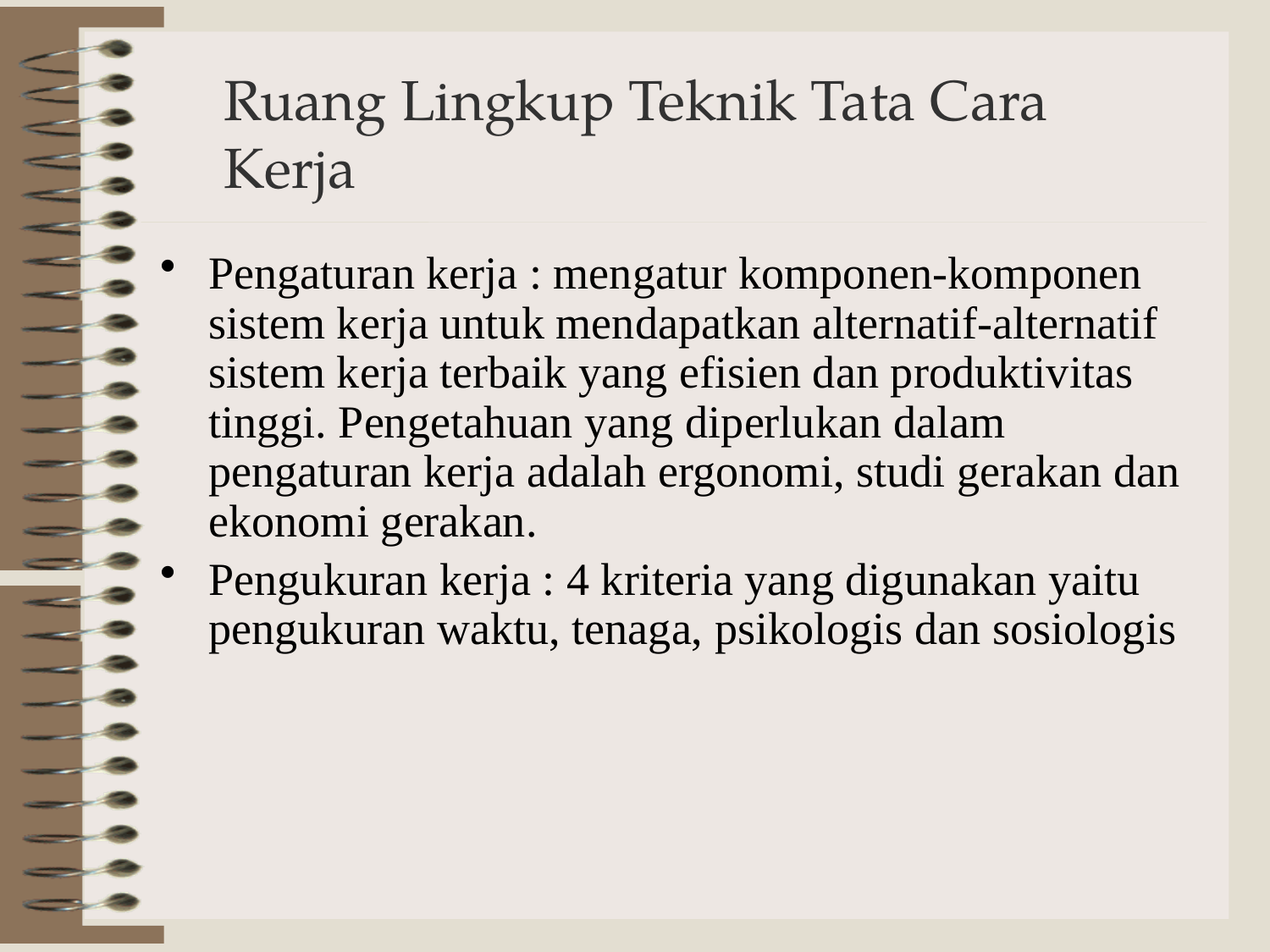

# Ruang Lingkup Teknik Tata Cara Kerja
Pengaturan kerja : mengatur komponen-komponen sistem kerja untuk mendapatkan alternatif-alternatif sistem kerja terbaik yang efisien dan produktivitas tinggi. Pengetahuan yang diperlukan dalam pengaturan kerja adalah ergonomi, studi gerakan dan ekonomi gerakan.
Pengukuran kerja : 4 kriteria yang digunakan yaitu pengukuran waktu, tenaga, psikologis dan sosiologis